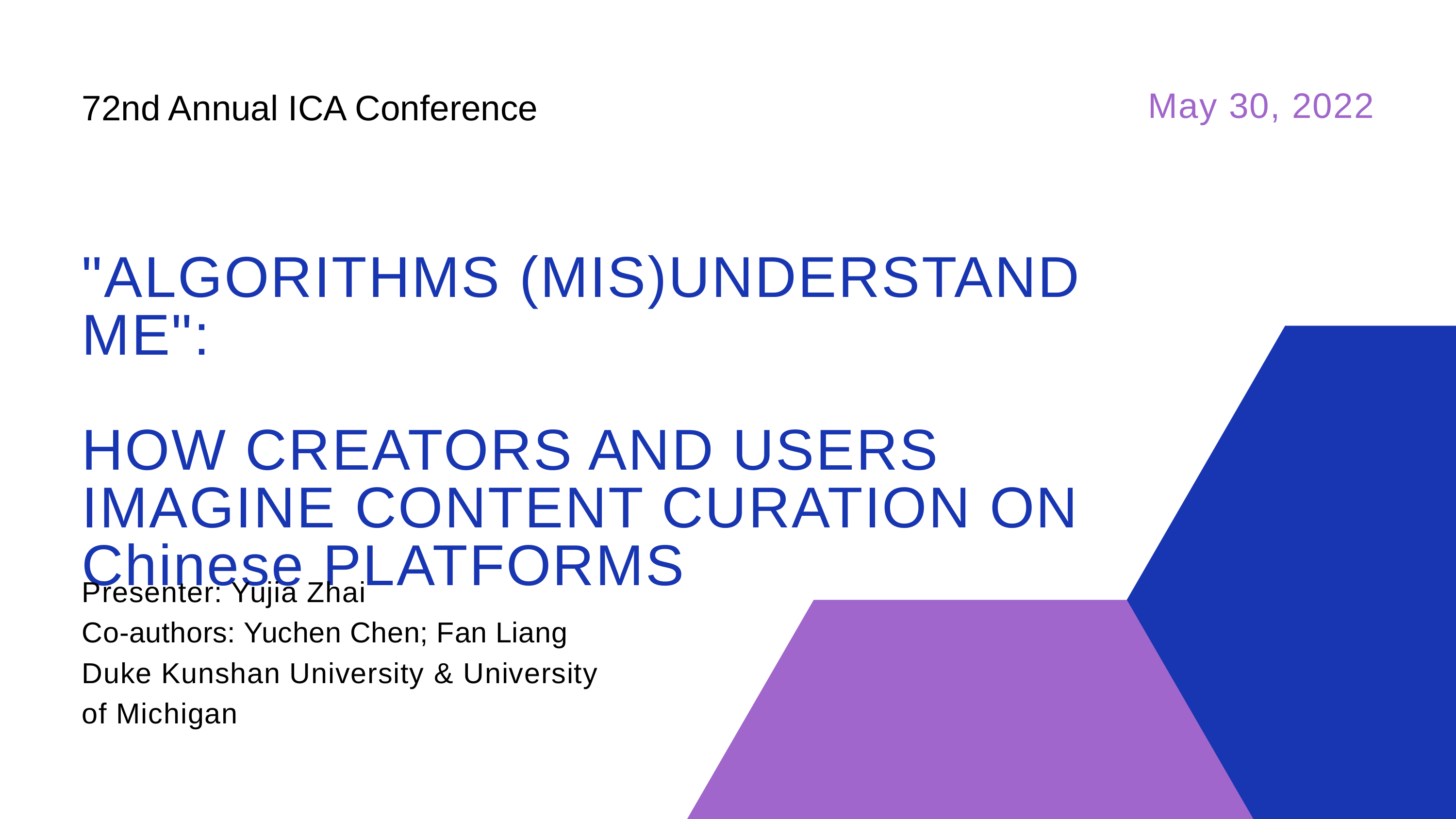

May 30, 2022
72nd Annual ICA Conference
"ALGORITHMS (MIS)UNDERSTAND ME":

HOW CREATORS AND USERS IMAGINE CONTENT CURATION ON Chinese PLATFORMS

Presenter: Yujia Zhai
Co-authors: Yuchen Chen; Fan Liang
Duke Kunshan University & University of Michigan